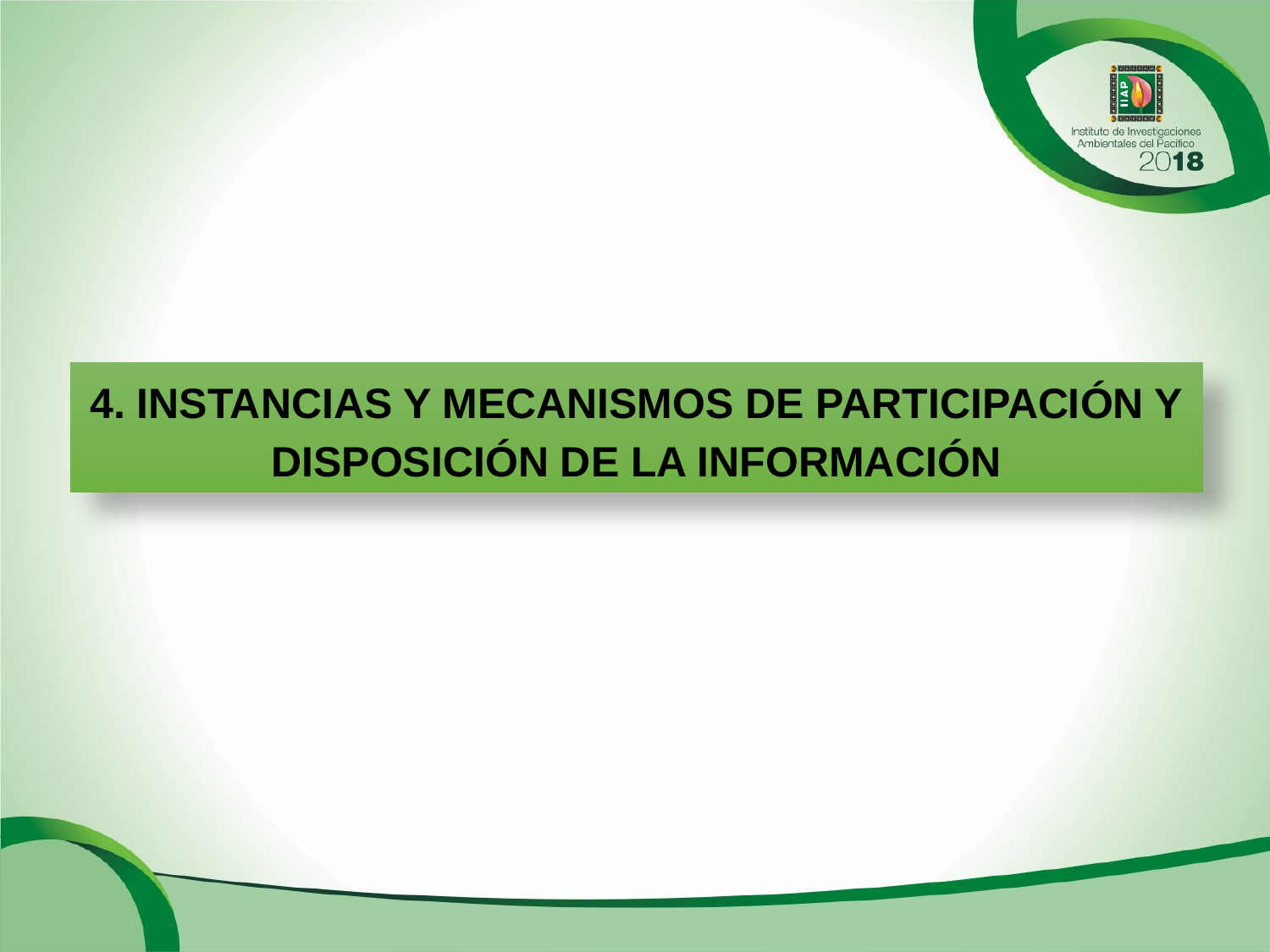

4. INSTANCIAS Y MECANISMOS DE PARTICIPACIÓN Y DISPOSICIÓN DE LA INFORMACIÓN